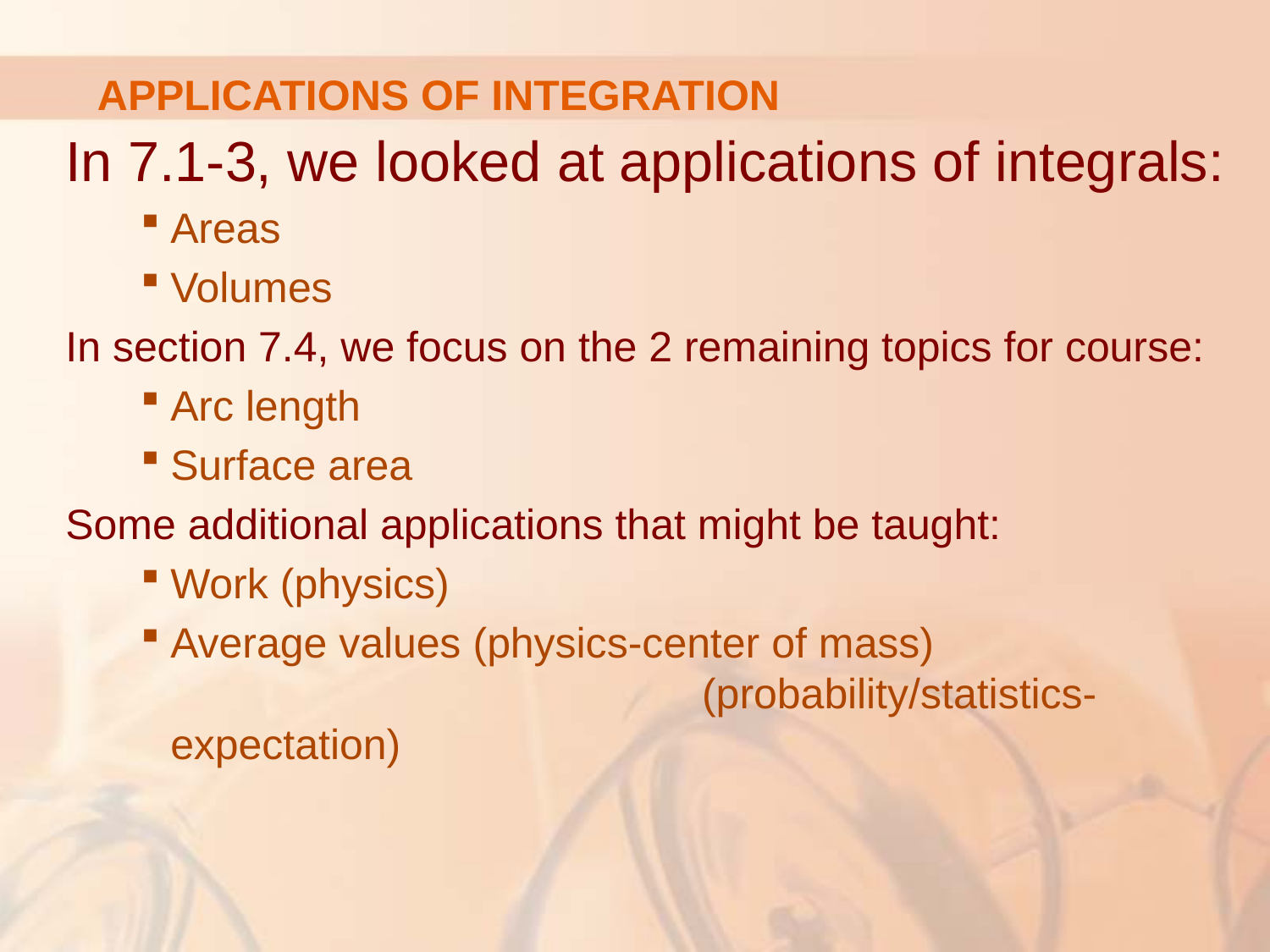

# APPLICATIONS OF INTEGRATION
In 7.1-3, we looked at applications of integrals:
Areas
Volumes
In section 7.4, we focus on the 2 remaining topics for course:
Arc length
Surface area
Some additional applications that might be taught:
Work (physics)
Average values (physics-center of mass) 						  (probability/statistics-expectation)